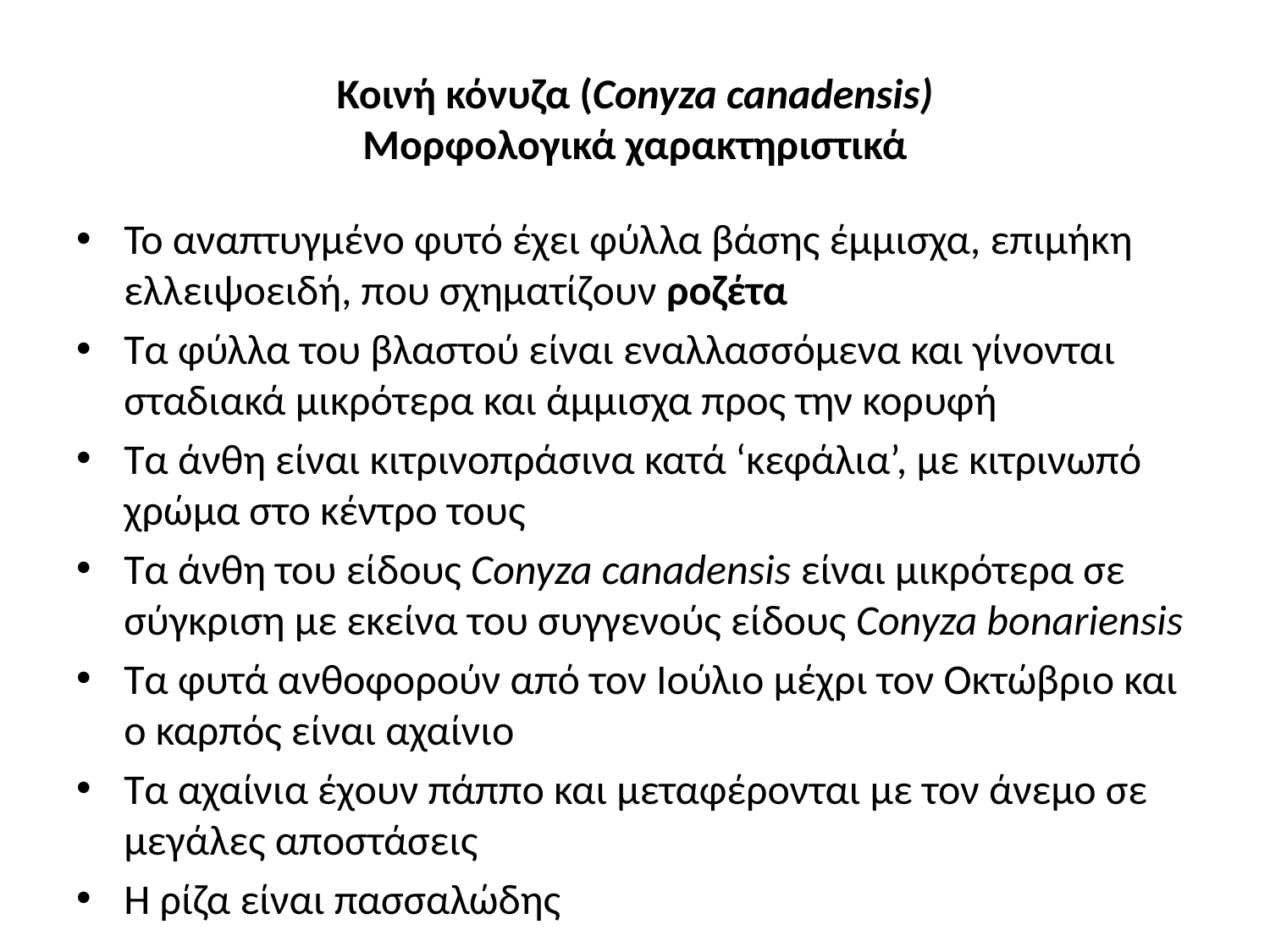

# Κοινή κόνυζα (Conyza canadensis) Μορφολογικά χαρακτηριστικά
Το αναπτυγμένο φυτό έχει φύλλα βάσης έμμισχα, επιμήκη ελλειψοειδή, που σχηματίζουν ροζέτα
Τα φύλλα του βλαστού είναι εναλλασσόμενα και γίνονται σταδιακά μικρότερα και άμμισχα προς την κορυφή
Τα άνθη είναι κιτρινοπράσινα κατά ‘κεφάλια’, με κιτρινωπό χρώμα στο κέντρο τους
Τα άνθη του είδους Conyza canadensis είναι μικρότερα σε σύγκριση με εκείνα του συγγενούς είδους Conyza bonariensis
Τα φυτά ανθοφορούν από τον Ιούλιο μέχρι τον Οκτώβριο και ο καρπός είναι αχαίνιο
Τα αχαίνια έχουν πάππο και μεταφέρονται με τον άνεμο σε μεγάλες αποστάσεις
Η ρίζα είναι πασσαλώδης